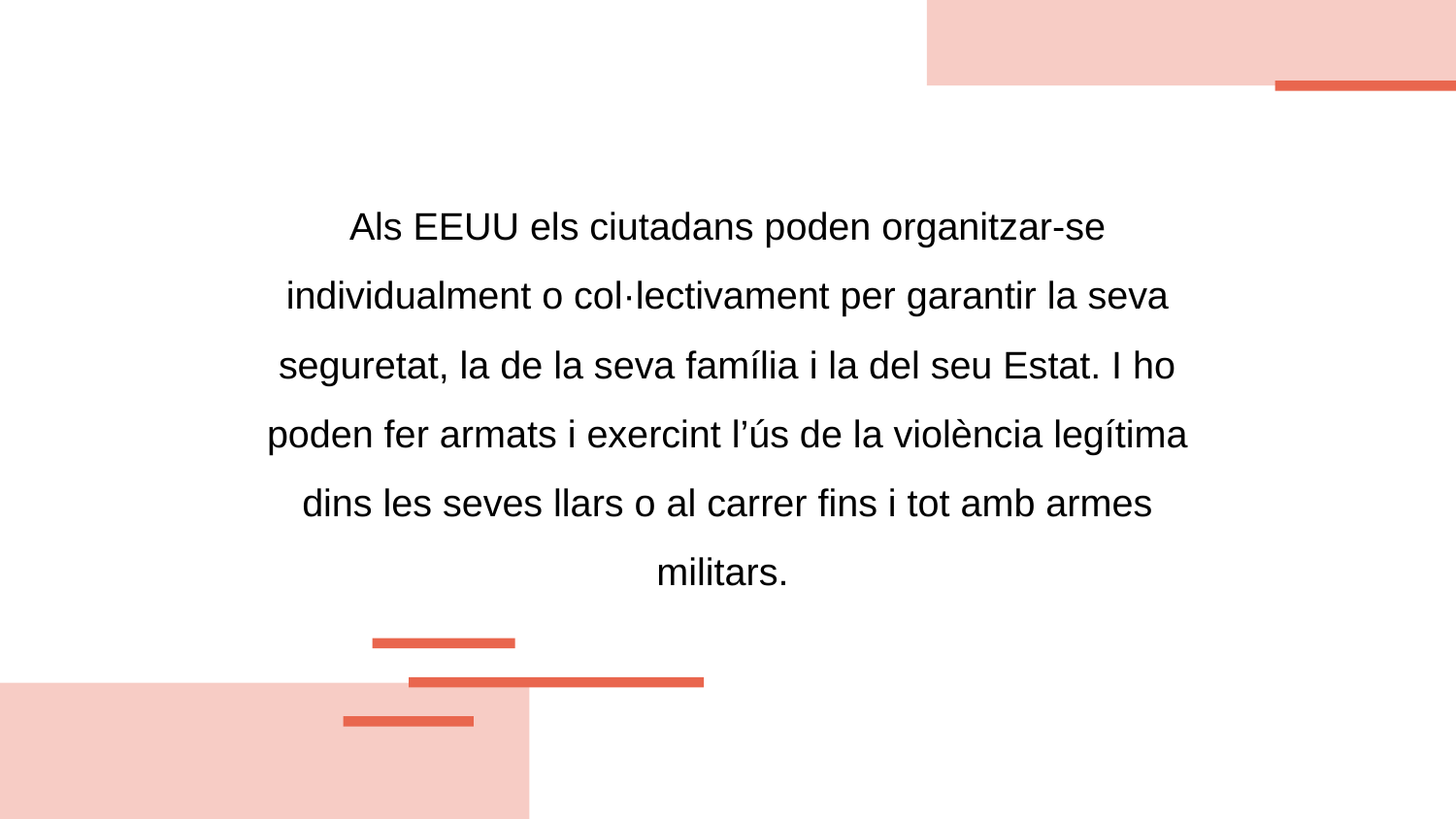

Als EEUU els ciutadans poden organitzar-se individualment o col·lectivament per garantir la seva seguretat, la de la seva família i la del seu Estat. I ho poden fer armats i exercint l’ús de la violència legítima dins les seves llars o al carrer fins i tot amb armes militars.